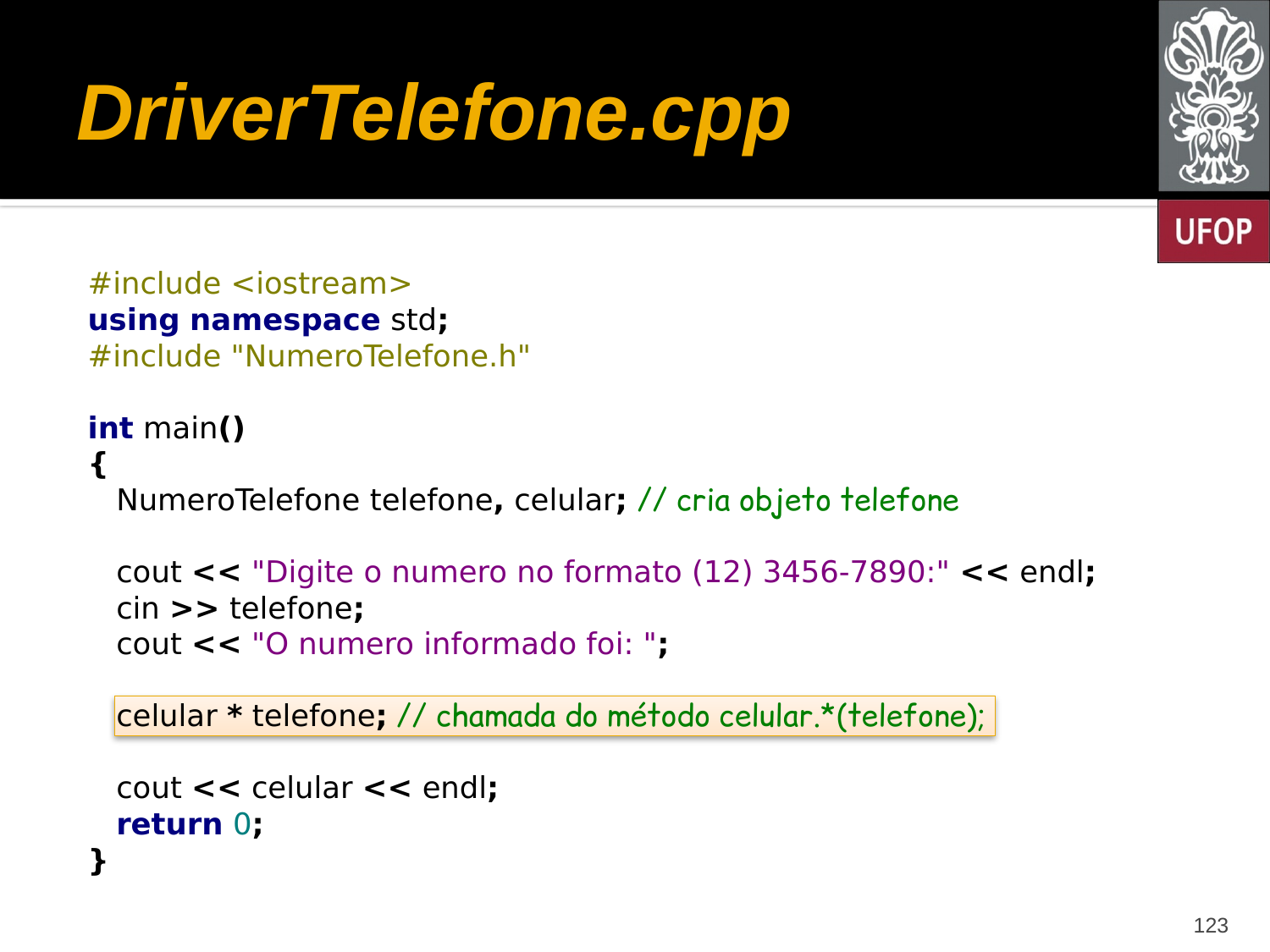

# DriverTelefone.cpp
#include <iostream>
using namespace std;
#include "NumeroTelefone.h"

int main()
{
   NumeroTelefone telefone, celular; // cria objeto telefone

   cout << "Digite o numero no formato (12) 3456-7890:" << endl;
   cin >> telefone;
   cout << "O numero informado foi: ";

   celular * telefone; // chamada do método celular.*(telefone);

   cout << celular << endl;
   return 0;
}

123